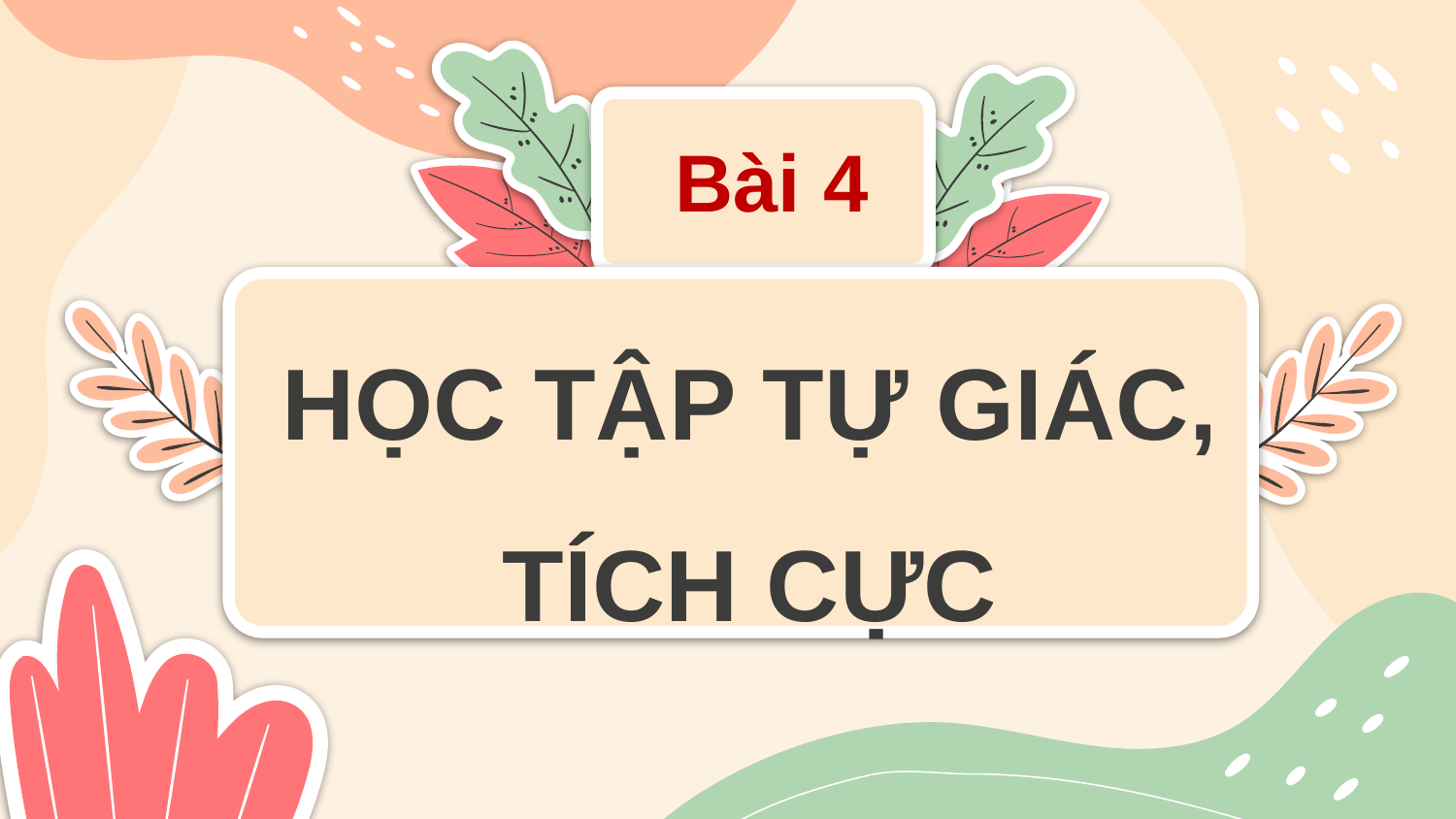

Bài 4

# HỌC TẬP TỰ GIÁC, TÍCH CỰC